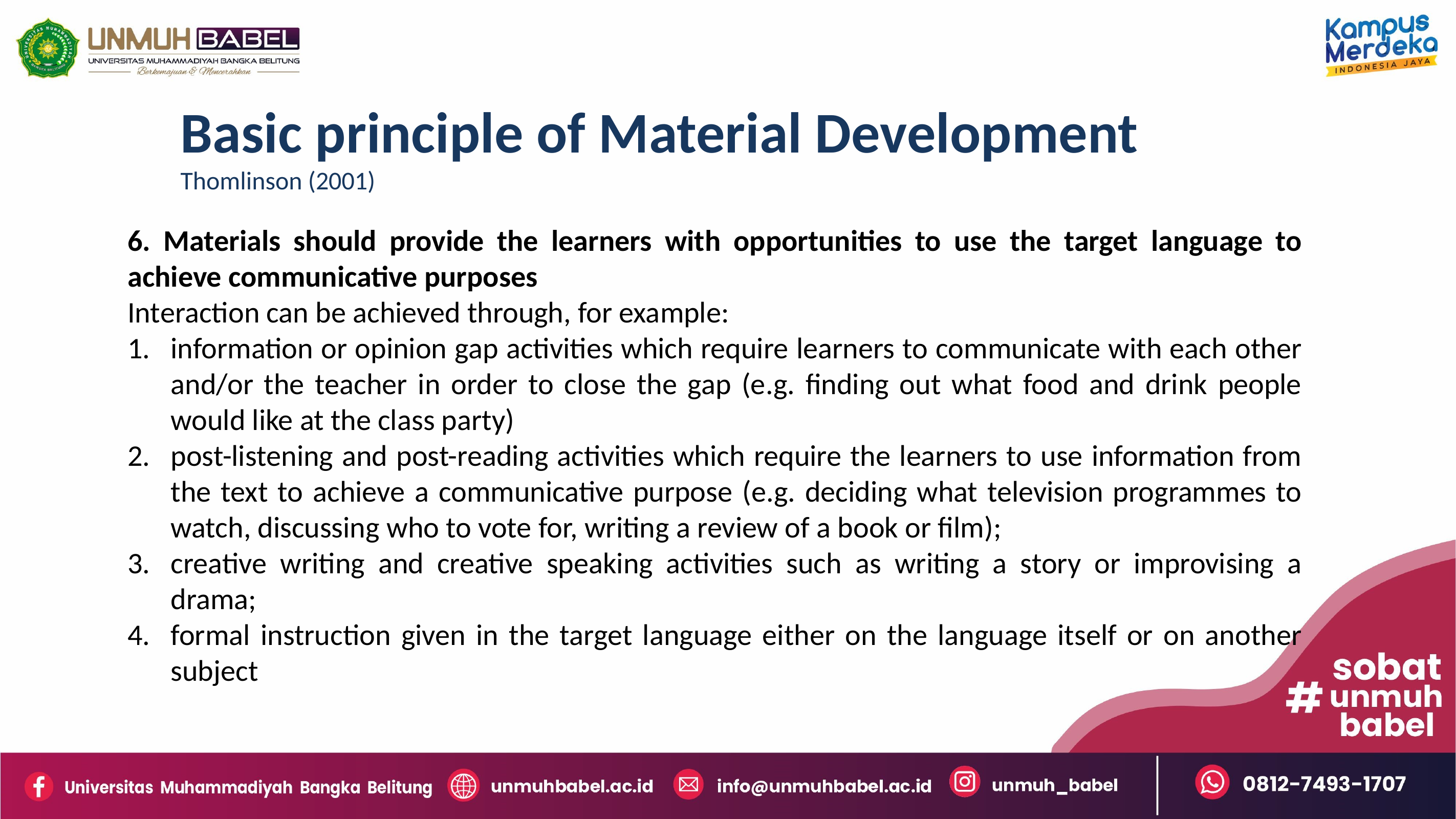

Basic principle of Material Development
Thomlinson (2001)
6. Materials should provide the learners with opportunities to use the target language to achieve communicative purposes
Interaction can be achieved through, for example:
information or opinion gap activities which require learners to communicate with each other and/or the teacher in order to close the gap (e.g. finding out what food and drink people would like at the class party)
post-listening and post-reading activities which require the learners to use information from the text to achieve a communicative purpose (e.g. deciding what television programmes to watch, discussing who to vote for, writing a review of a book or film);
creative writing and creative speaking activities such as writing a story or improvising a drama;
formal instruction given in the target language either on the language itself or on another subject